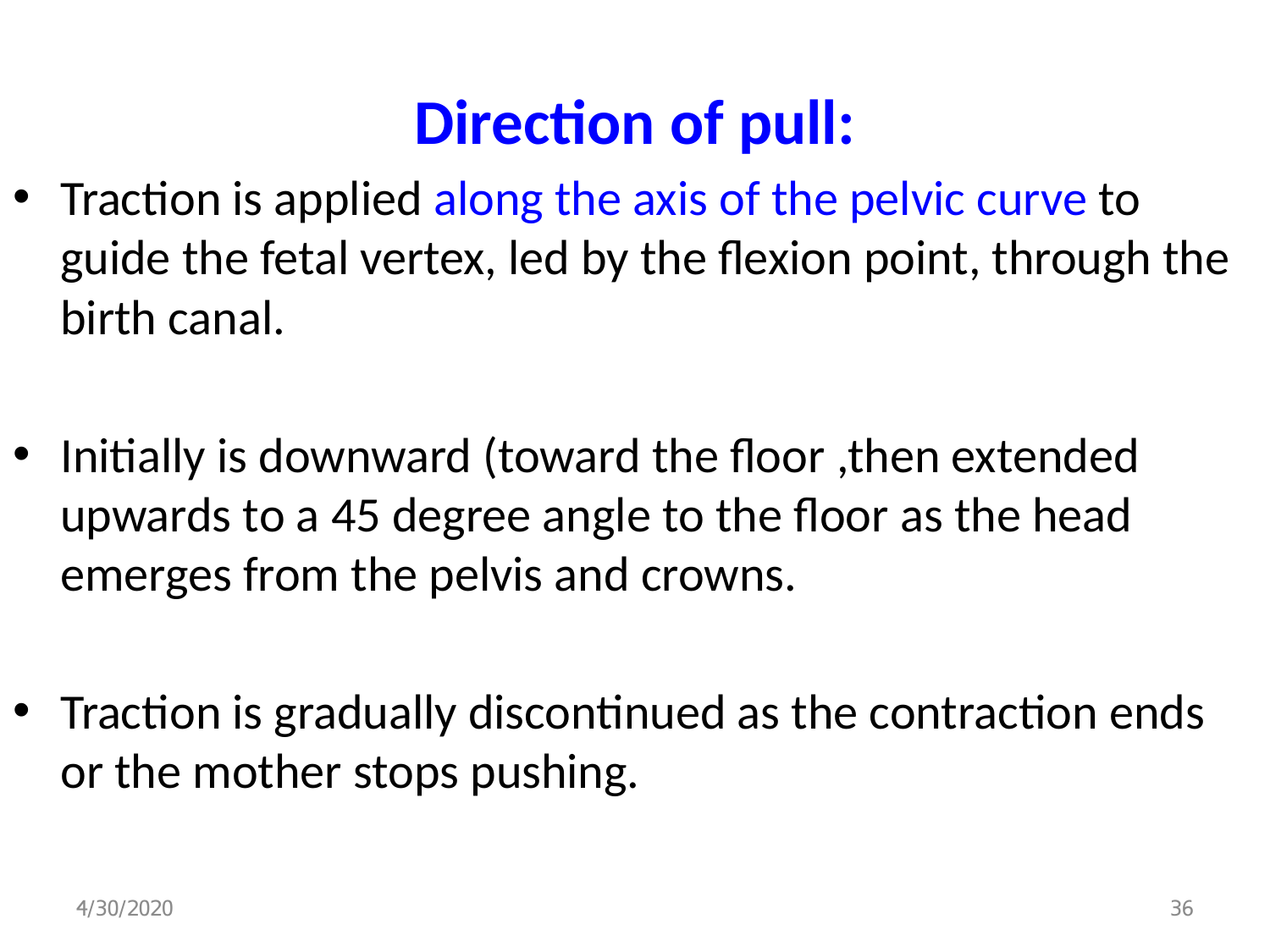

Direction of pull:
Traction is applied along the axis of the pelvic curve to guide the fetal vertex, led by the flexion point, through the birth canal.

Initially is downward (toward the floor ,then extended upwards to a 45 degree angle to the floor as the head emerges from the pelvis and crowns.

Traction is gradually discontinued as the contraction ends or the mother stops pushing.
4/30/2020
36